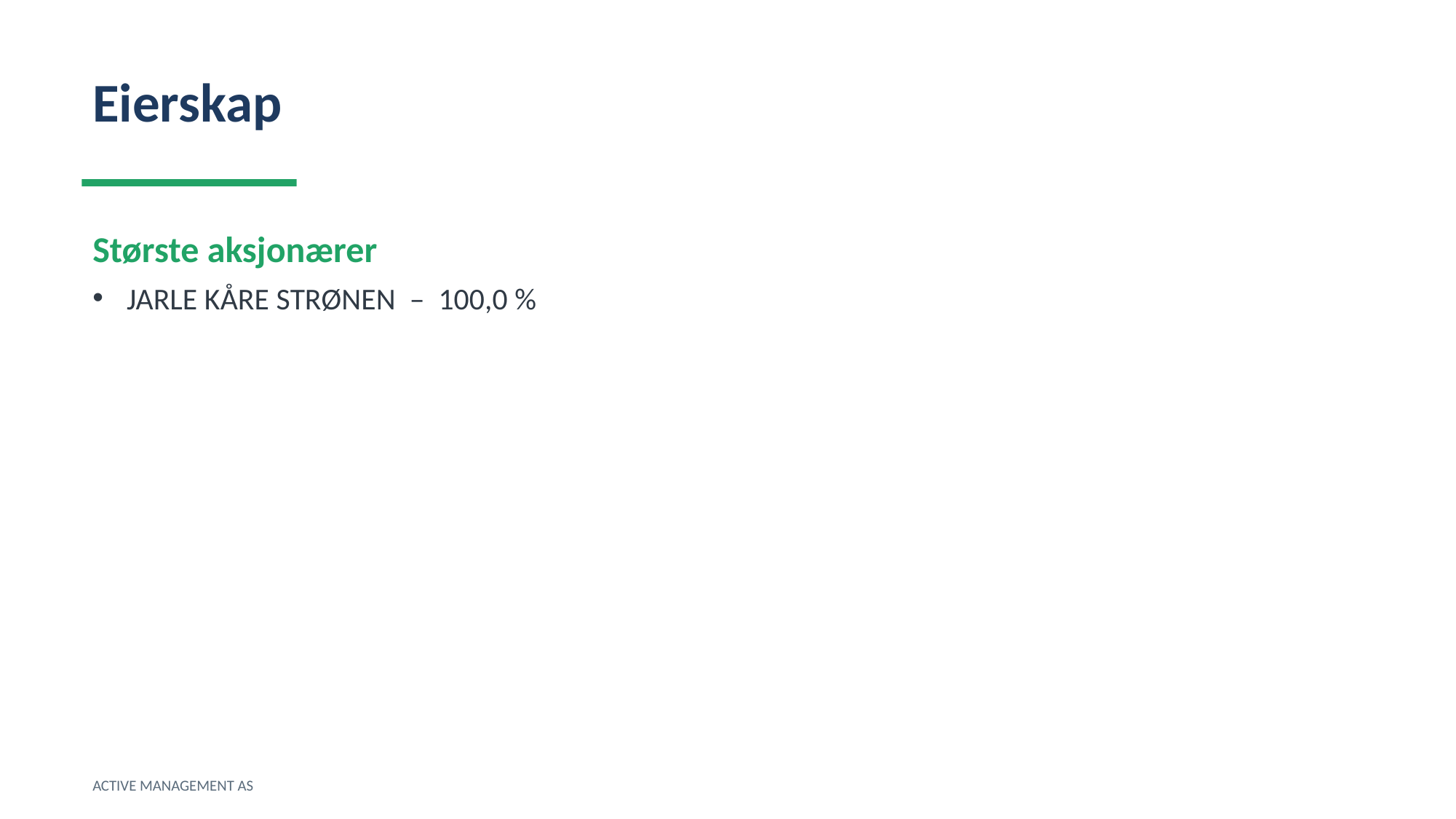

Eierskap

Største aksjonærer
JARLE KÅRE STRØNEN  –  100,0 %
ACTIVE MANAGEMENT AS